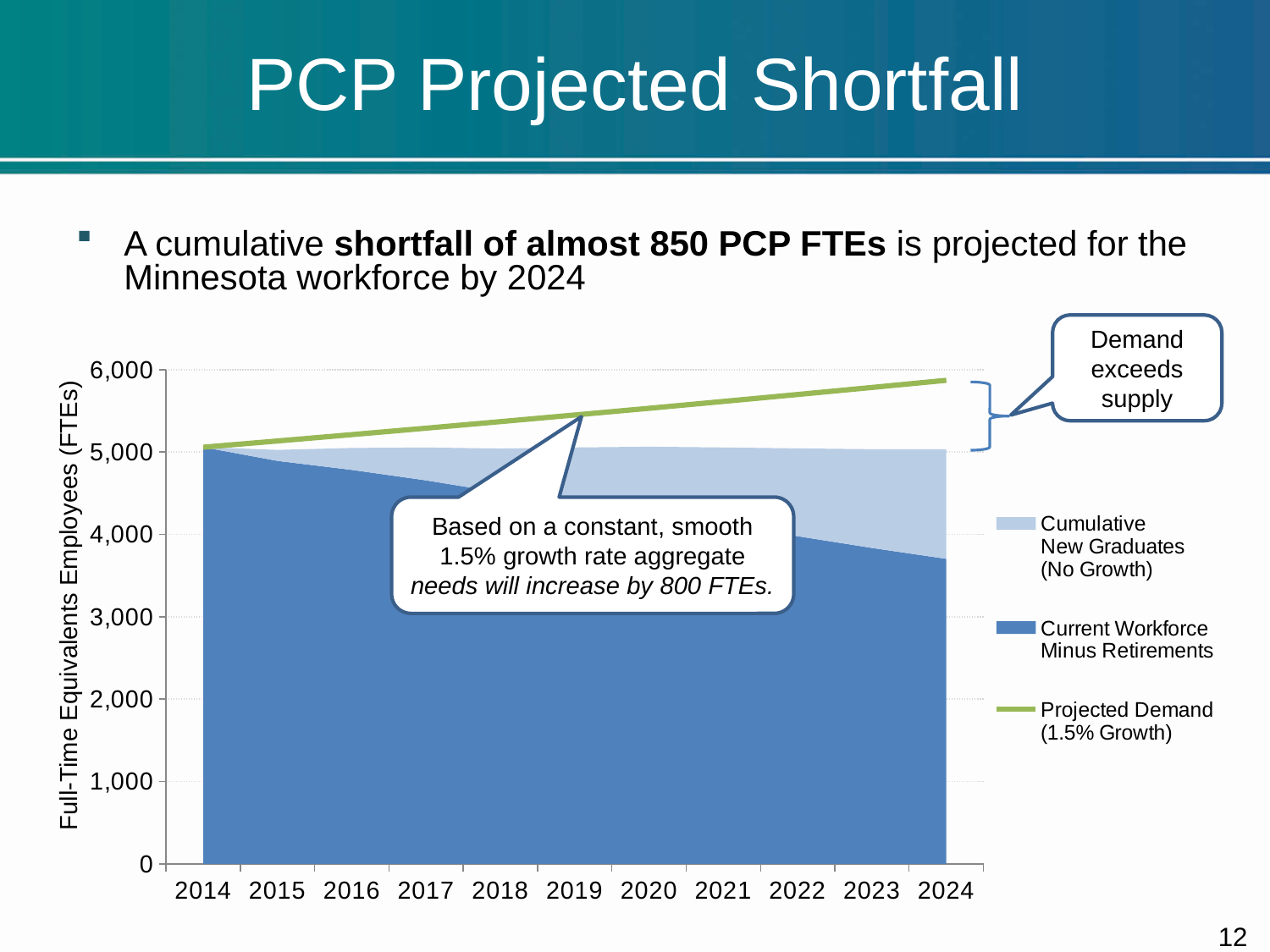

# PCP Projected Shortfall
A cumulative shortfall of almost 850 PCP FTEs is projected for the Minnesota workforce by 2024
Demand exceeds supply

### Chart

| Category | Current Workforce Minus Retirements | Cumulative            New Graduates       (No Growth) | Projected Demand (1.5% Growth) |
|---|---|---|---|
| 2014 | 5058.900000000001 | 0.0 | 5058.900000000001 |
| 2015 | 4892.664066003281 | 133.20000000000002 | 5134.7835000000005 |
| 2016 | 4783.404880123997 | 266.40000000000003 | 5211.8052525 |
| 2017 | 4655.867687295119 | 399.6 | 5289.9823312875 |
| 2018 | 4509.862584748413 | 532.8000000000001 | 5369.332066256811 |
| 2019 | 4389.87658230533 | 666.0000000000001 | 5449.872047250663 |
| 2020 | 4265.4197952862405 | 799.2000000000002 | 5531.6201279594225 |
| 2021 | 4123.532839172296 | 932.4000000000002 | 5614.594429878814 |
| 2022 | 3978.4358269167265 | 1065.6000000000001 | 5698.813346326995 |
| 2023 | 3835.861616450348 | 1198.8000000000002 | 5784.295546521899 |
| 2024 | 3703.4630741453752 | 1332.0000000000002 | 5871.059979719727 |
Full-Time Equivalents Employees (FTEs)
Based on a constant, smooth 1.5% growth rate aggregate needs will increase by 800 FTEs.
12